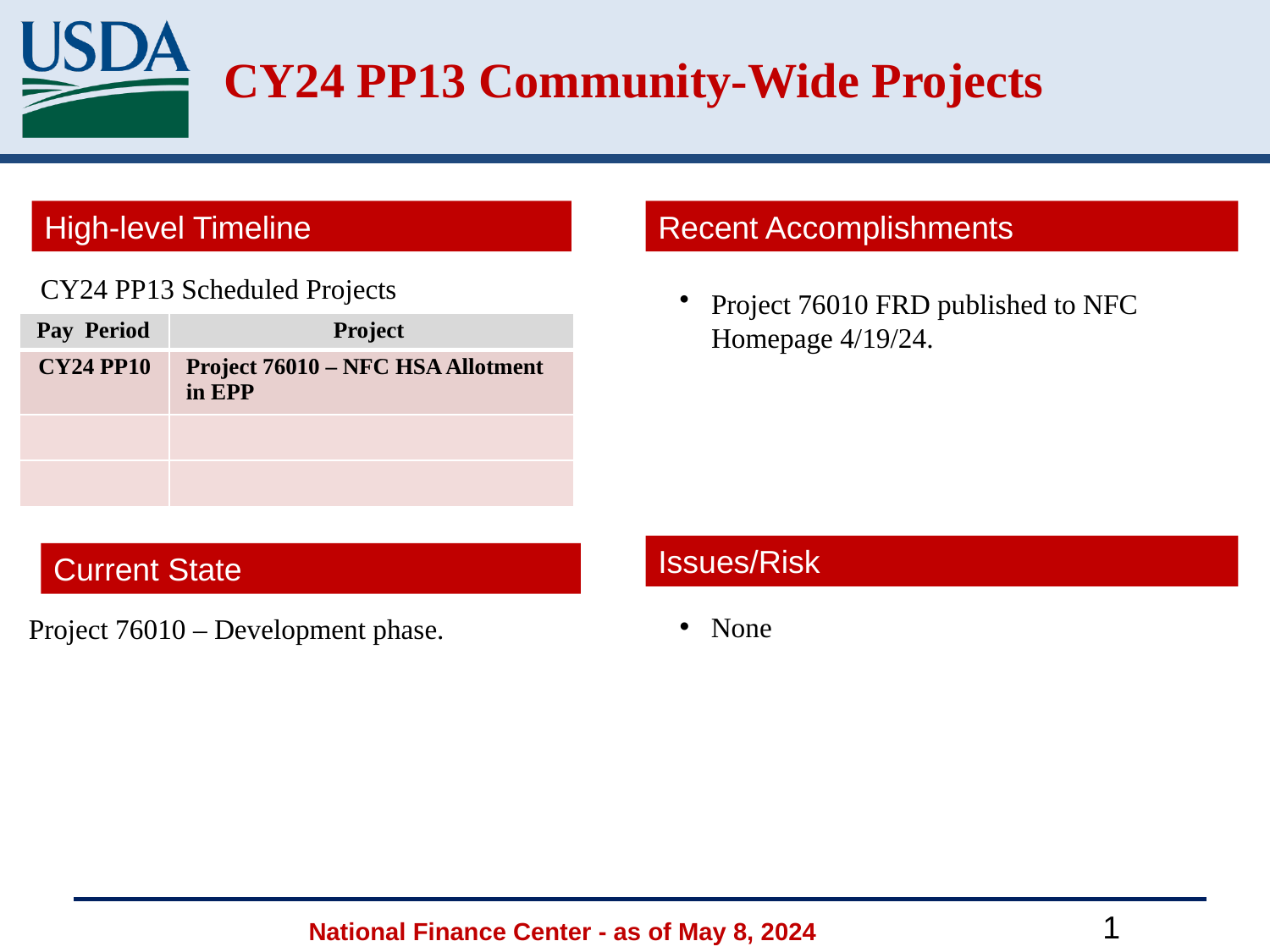

# CY24 PP13 Community-Wide Projects
High-level Timeline
Recent Accomplishments
 CY24 PP13 Scheduled Projects
Project 76010 FRD published to NFC Homepage 4/19/24.

| Pay Period | Project |
| --- | --- |
| CY24 PP10 | Project 76010 – NFC HSA Allotment in EPP |
|  |  |
|  |  |
Issues/Risk
Current State

Project 76010 – Development phase.

None
National Finance Center - as of May 8, 2024